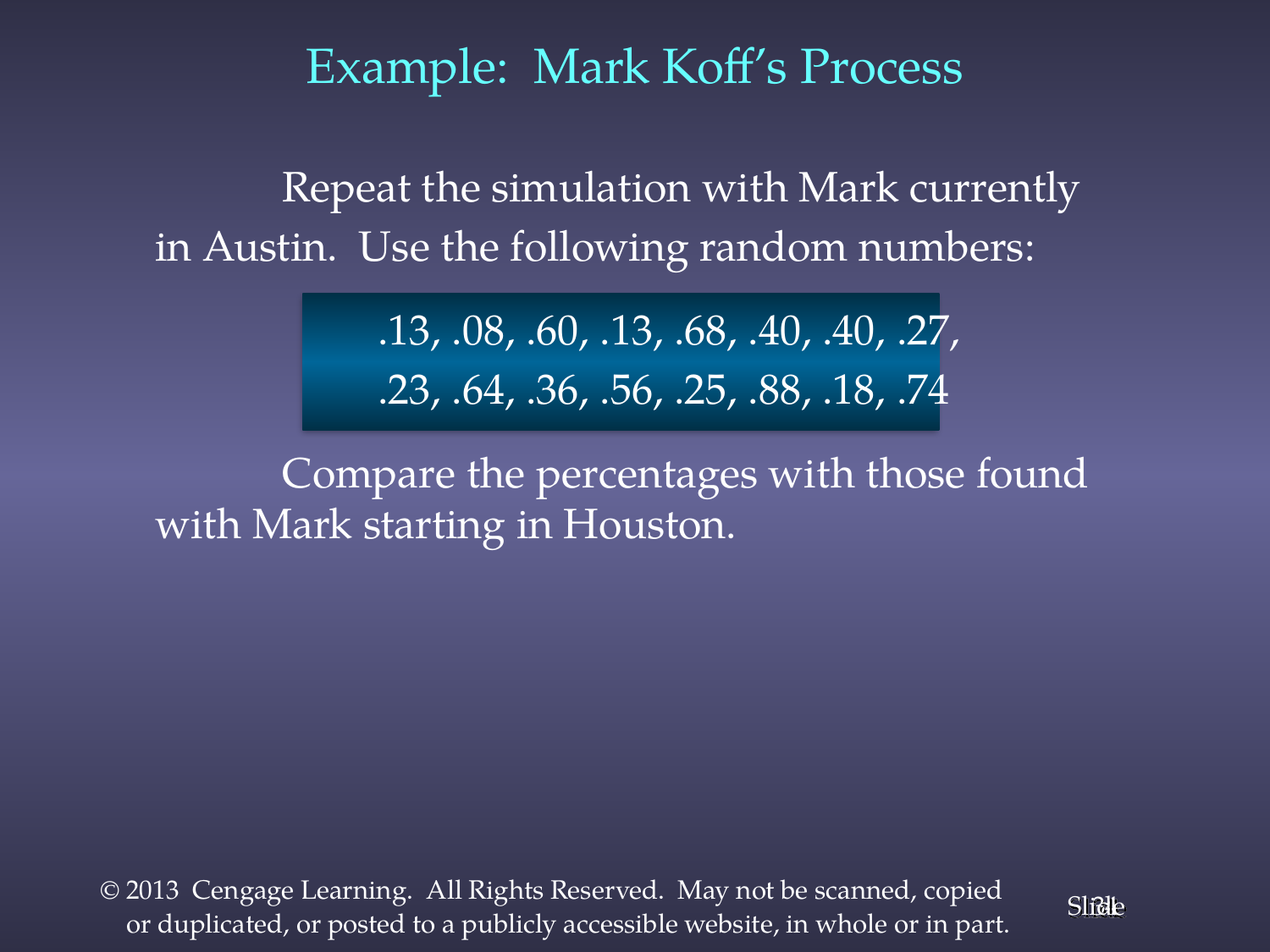

# Example:  Mark Koff’s Process
 		Repeat the simulation with Mark currently
	in Austin.  Use the following random numbers:

		         .13, .08, .60, .13, .68, .40, .40, .27,
 		         .23, .64, .36, .56, .25, .88, .18, .74

		Compare the percentages with those found with Mark starting in Houston.